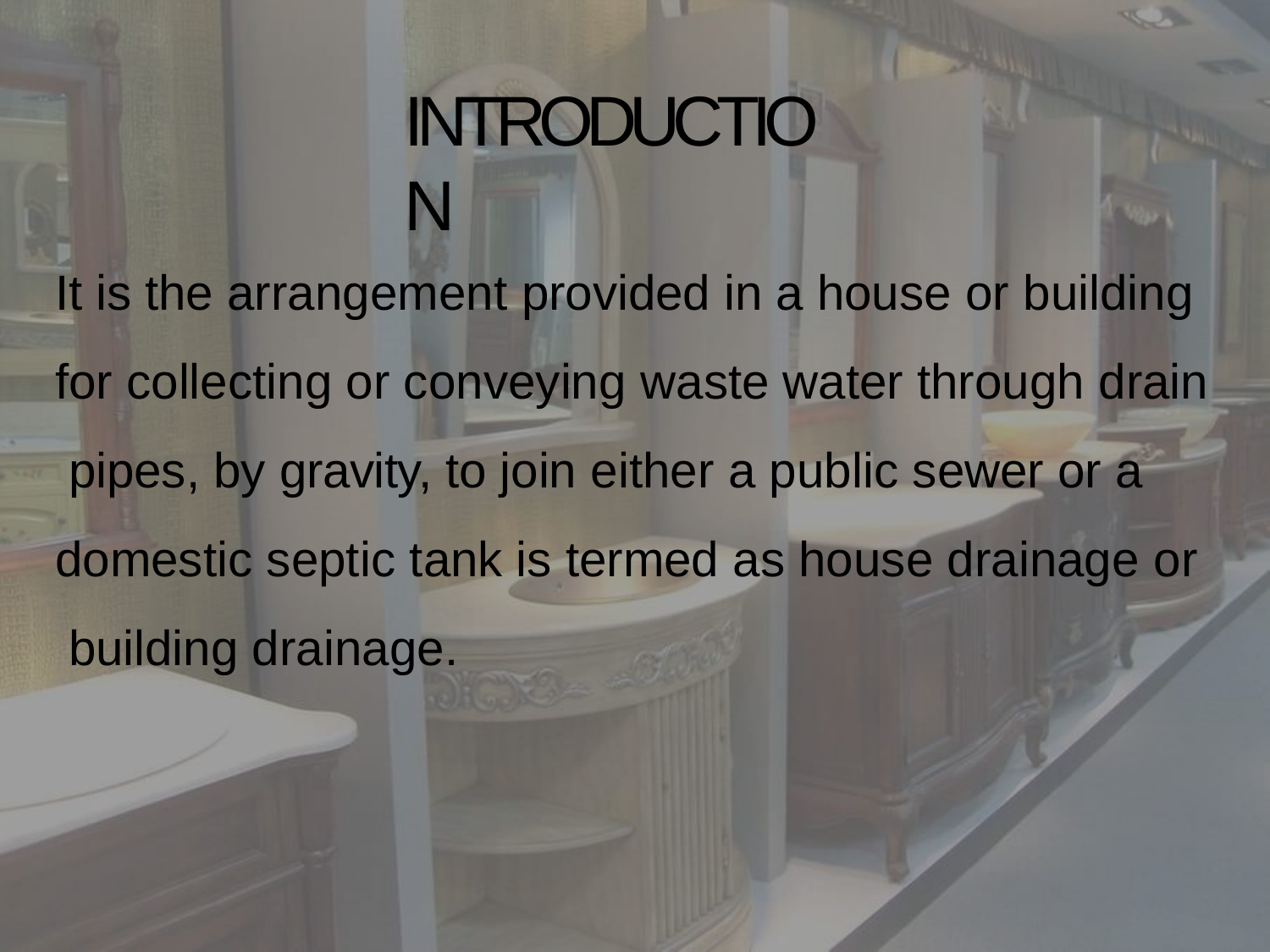

# INTRODUCTION
It is the arrangement provided in a house or building  for collecting or conveying waste water through drain  pipes, by gravity, to join either a public sewer or a  domestic septic tank is termed as house drainage or  building drainage.